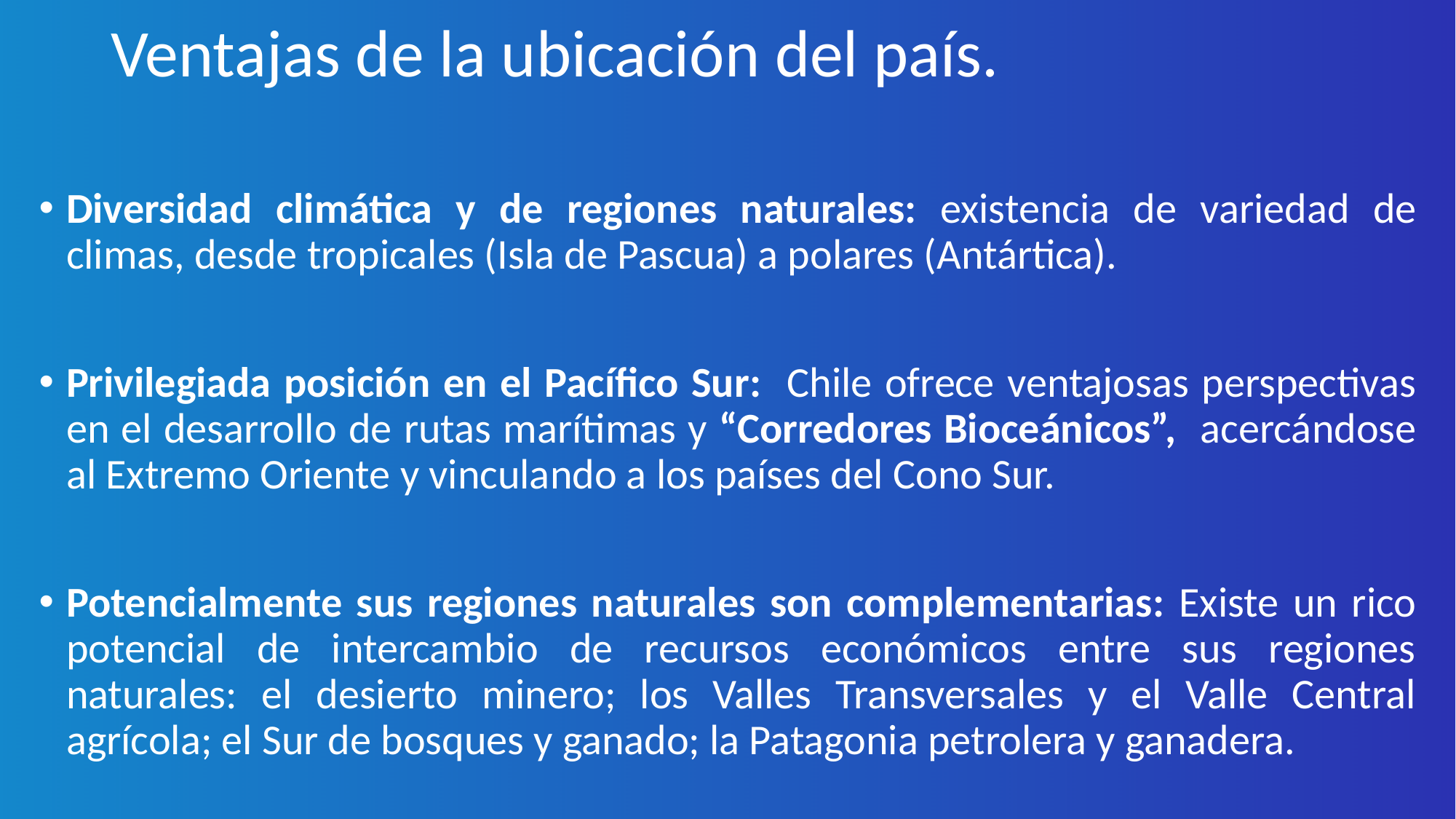

# Ventajas de la ubicación del país.
Diversidad climática y de regiones naturales: existencia de variedad de climas, desde tropicales (Isla de Pascua) a polares (Antártica).

Privilegiada posición en el Pacífico Sur:  Chile ofrece ventajosas perspectivas en el desarrollo de rutas marítimas y “Corredores Bioceánicos”,  acercándose al Extremo Oriente y vinculando a los países del Cono Sur.

Potencialmente sus regiones naturales son complementarias: Existe un rico potencial de intercambio de recursos económicos entre sus regiones naturales: el desierto minero; los Valles Transversales y el Valle Central agrícola; el Sur de bosques y ganado; la Patagonia petrolera y ganadera.